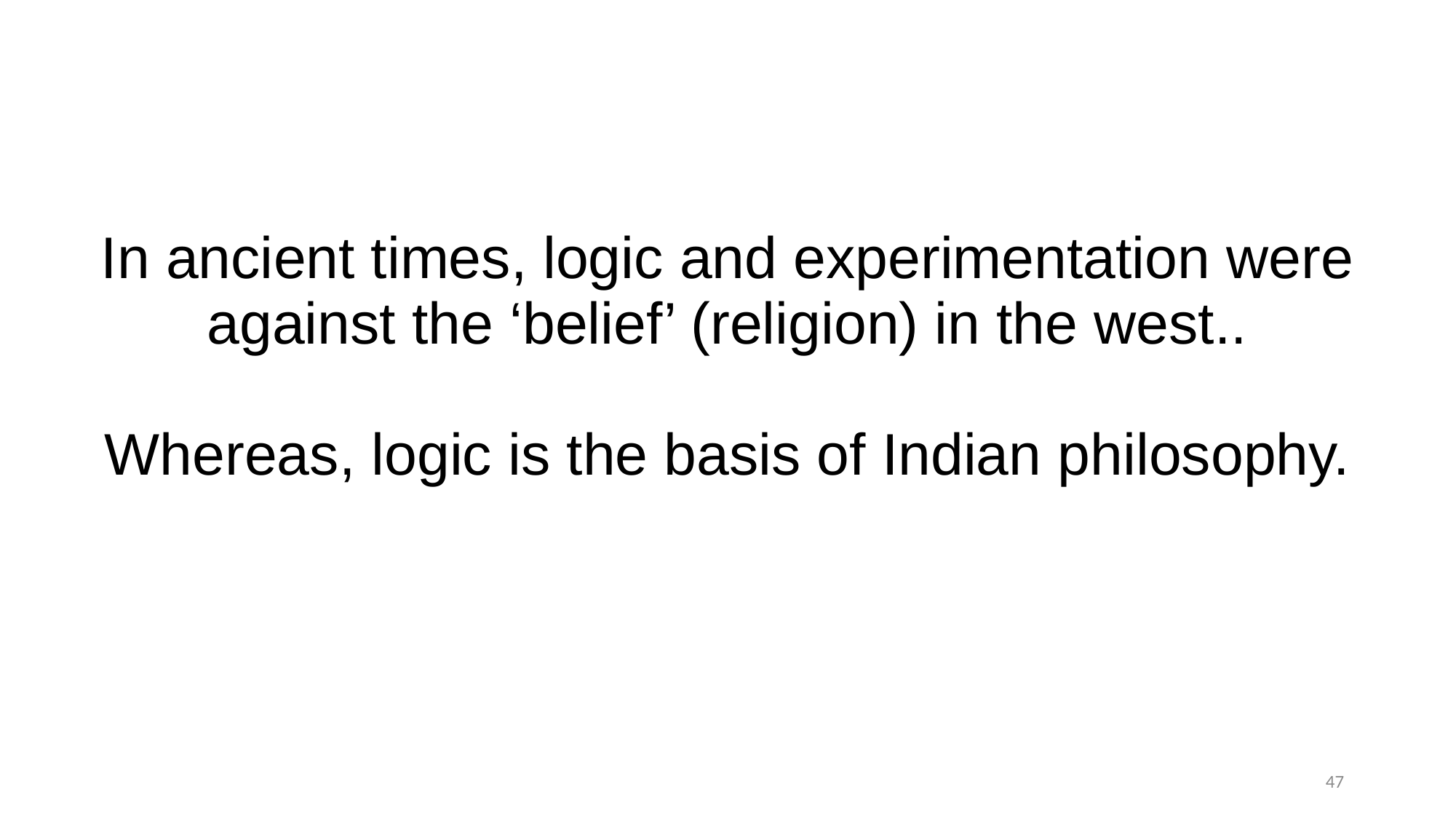

In ancient times, logic and experimentation were against the ‘belief’ (religion) in the west..

Whereas, logic is the basis of Indian philosophy.
47